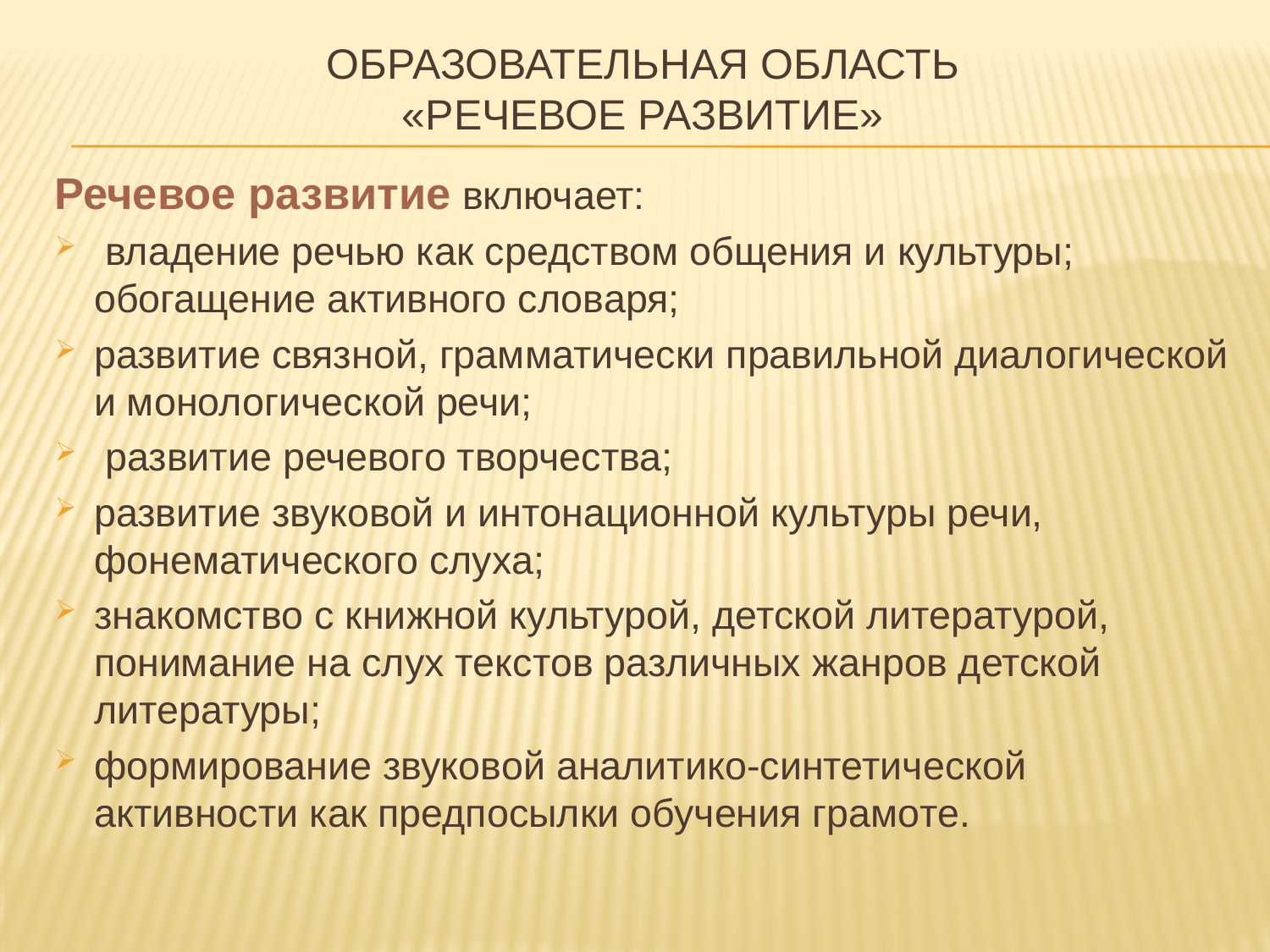

# Образовательная область «Речевое развитие»
Речевое развитие включает:
 владение речью как средством общения и культуры; обогащение активного словаря;
развитие связной, грамматически правильной диалогической и монологической речи;
 развитие речевого творчества;
развитие звуковой и интонационной культуры речи, фонематического слуха;
знакомство с книжной культурой, детской литературой, понимание на слух текстов различных жанров детской литературы;
формирование звуковой аналитико-синтетической активности как предпосылки обучения грамоте.